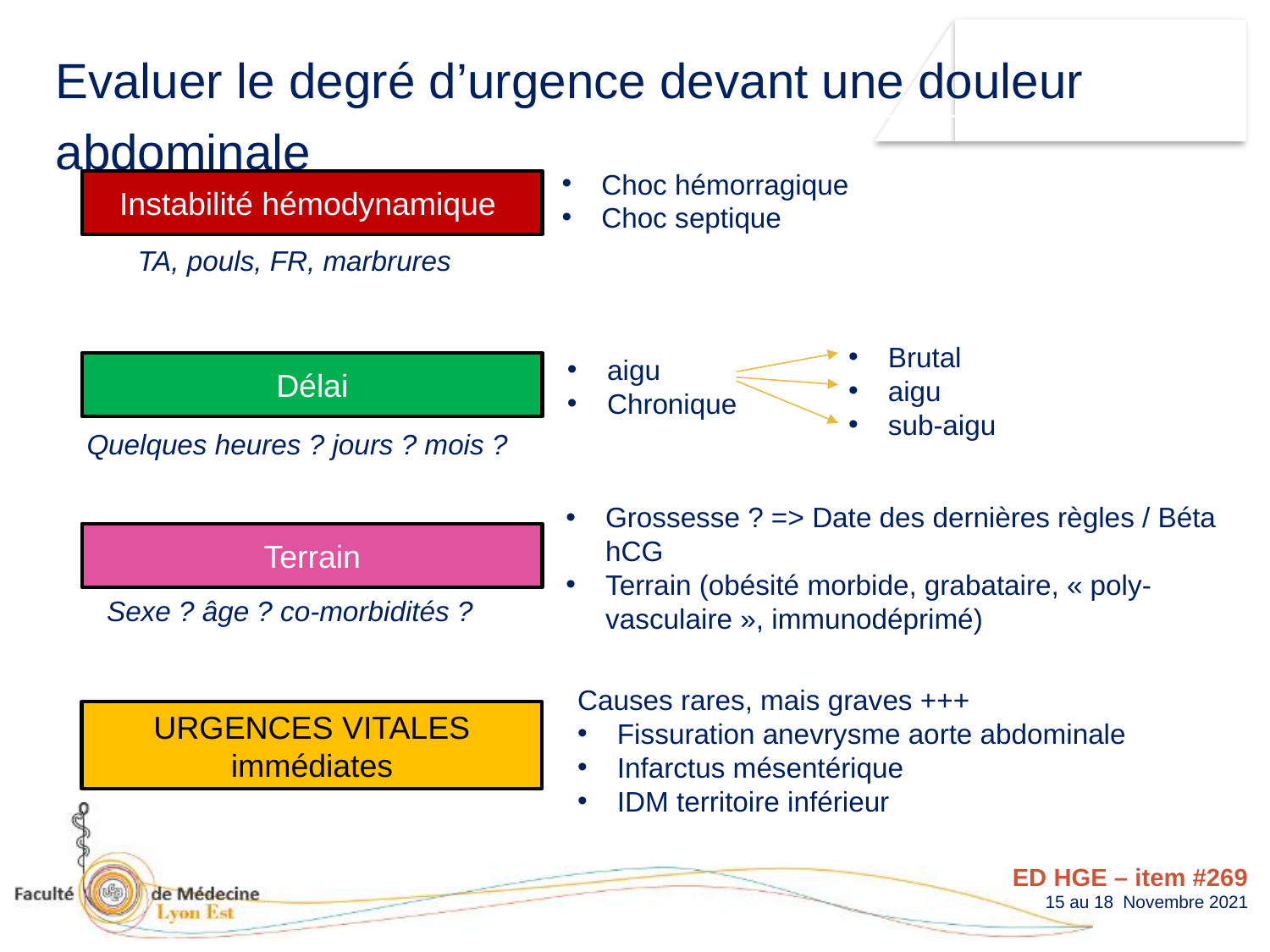

Evaluer le degré d’urgence devant une douleur abdominale
Choc hémorragique
Choc septique

Instabilité hémodynamique
TA, pouls, FR, marbrures

Brutal
aigu
sub-aigu

aigu
Chronique

Délai
Quelques heures ? jours ? mois ?

Grossesse ? => Date des dernières règles / Béta hCG
Terrain (obésité morbide, grabataire, « poly-vasculaire », immunodéprimé)

Terrain
Sexe ? âge ? co-morbidités ?

Causes rares, mais graves +++
Fissuration anevrysme aorte abdominale
Infarctus mésentérique
IDM territoire inférieur

URGENCES VITALES immédiates